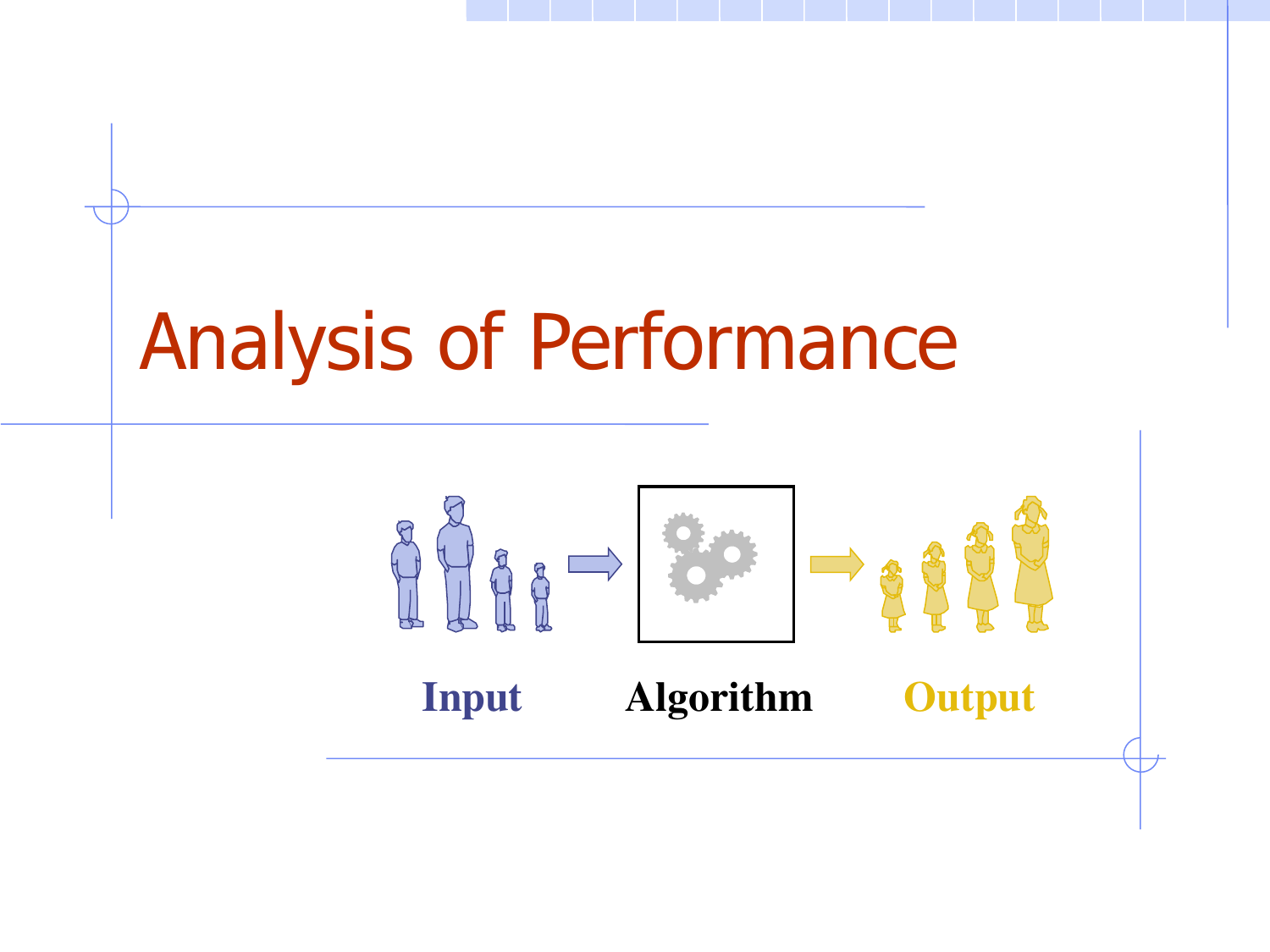

# Analysis of Performance

Input
Algorithm
Output